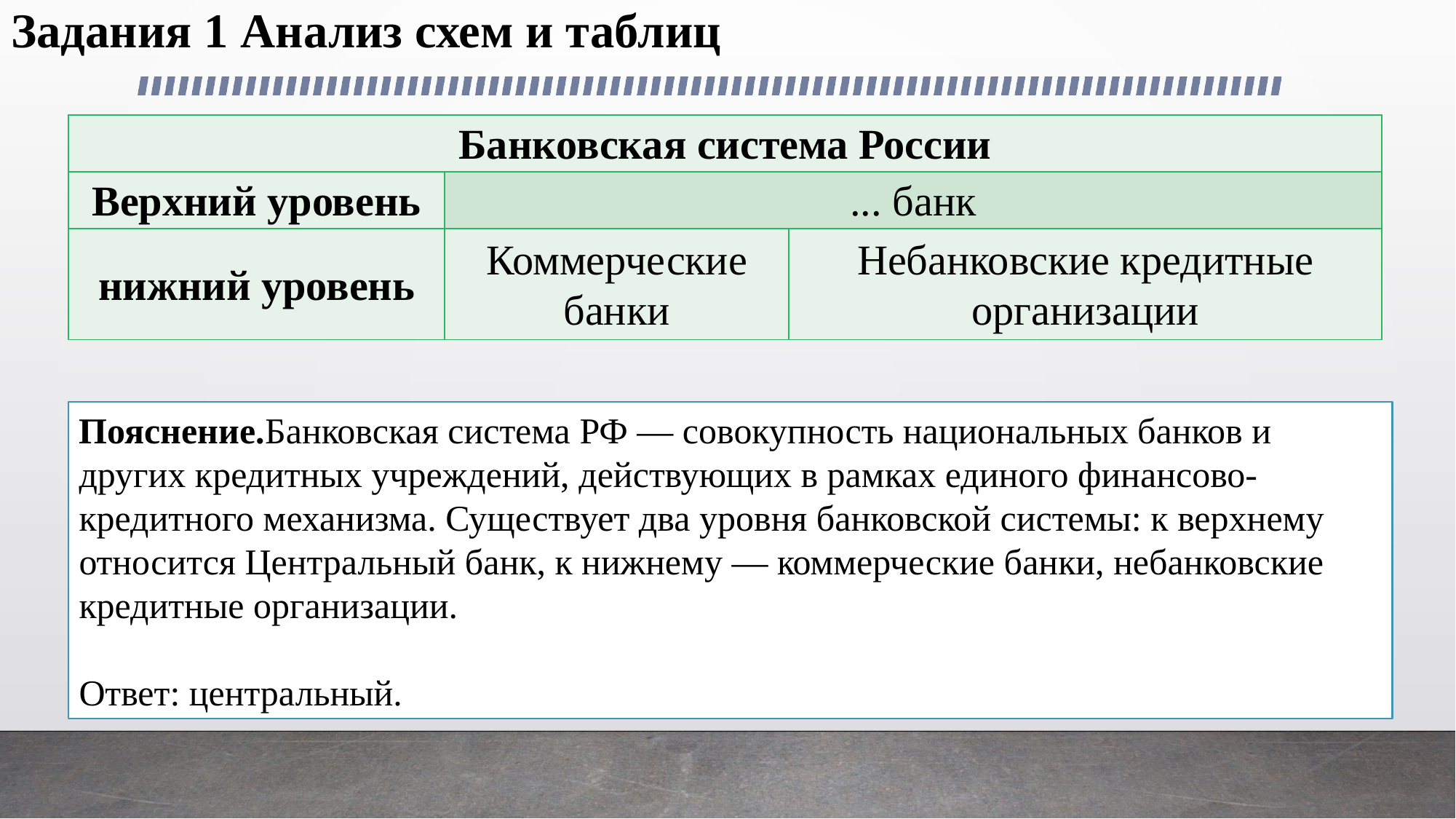

# Задания 1 Анализ схем и таблиц
| Банковская система России |  |  |
| --- | --- | --- |
| Верхний уровень | ... банк |  |
| нижний уровень | Коммерческие банки | Небанковские кредитные организации |
Пояснение.Банковская система РФ — совокупность национальных банков и других кредитных учреждений, действующих в рамках единого финансово-кредитного механизма. Существует два уровня банковской системы: к верхнему относится Центральный банк, к нижнему — коммерческие банки, небанковские кредитные организации.

Ответ: центральный.